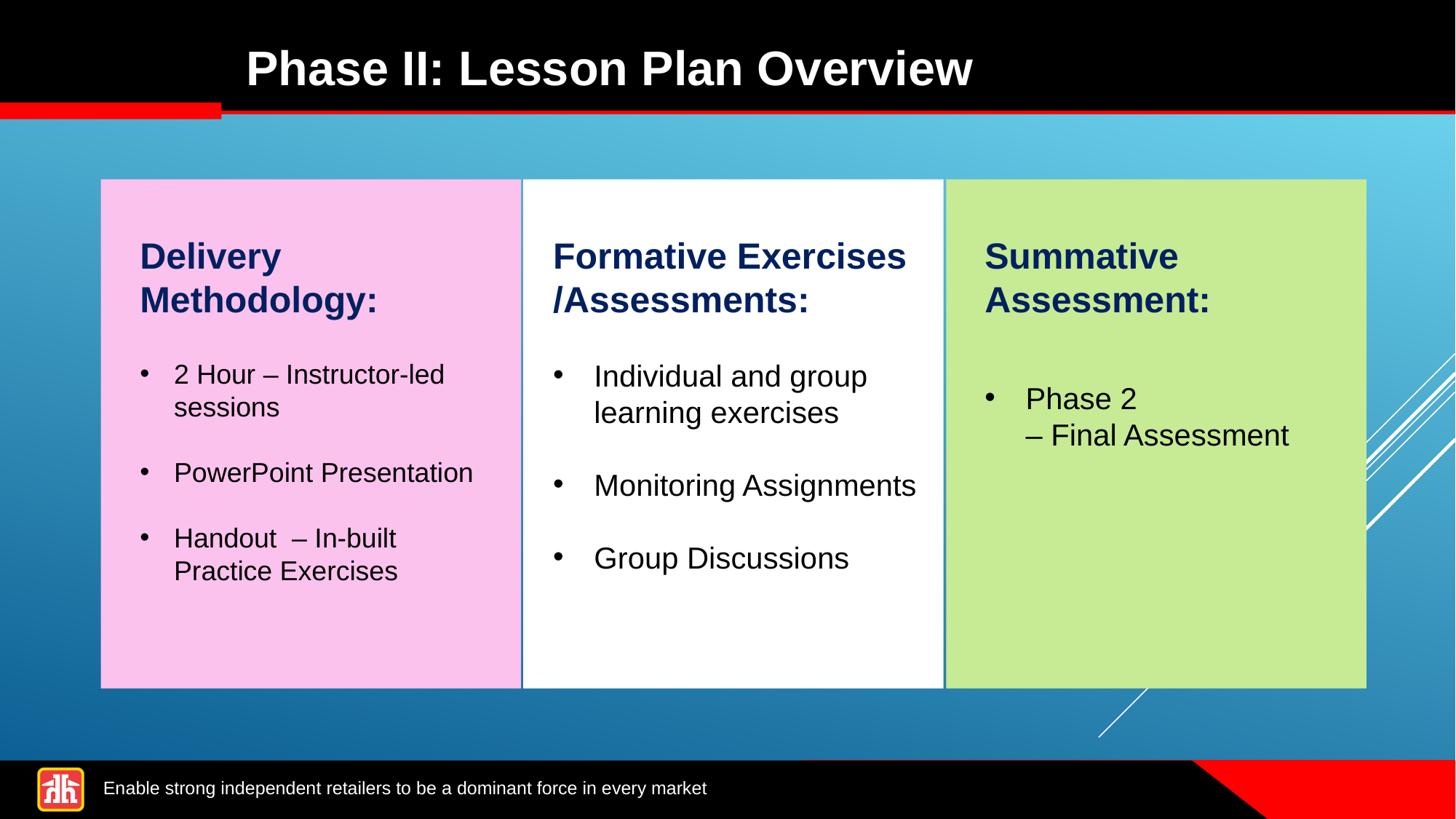

Phase II: Lesson Plan Overview

Delivery Methodology:
2 Hour – Instructor-led sessions
PowerPoint Presentation
Handout  – In-built Practice Exercises

Formative Exercises
/Assessments:
Individual and group learning exercises
Monitoring Assignments
Group Discussions

Summative Assessment:
Phase 2
– Final Assessment